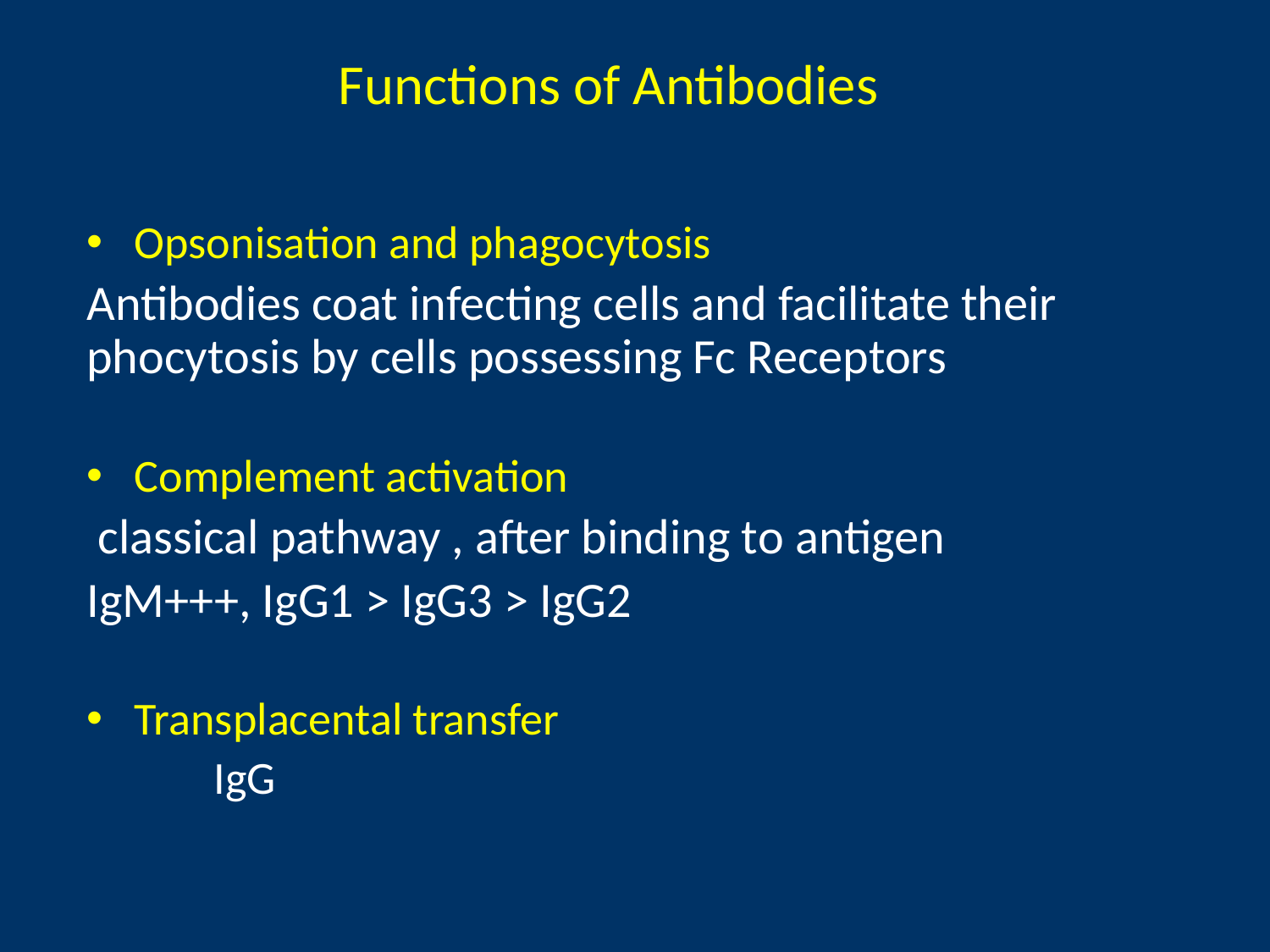

Functions of Antibodies

Opsonisation and phagocytosis
Antibodies coat infecting cells and facilitate their phocytosis by cells possessing Fc Receptors

Complement activation
 classical pathway , after binding to antigen
IgM+++, IgG1 > IgG3 > IgG2

Transplacental transfer
	IgG